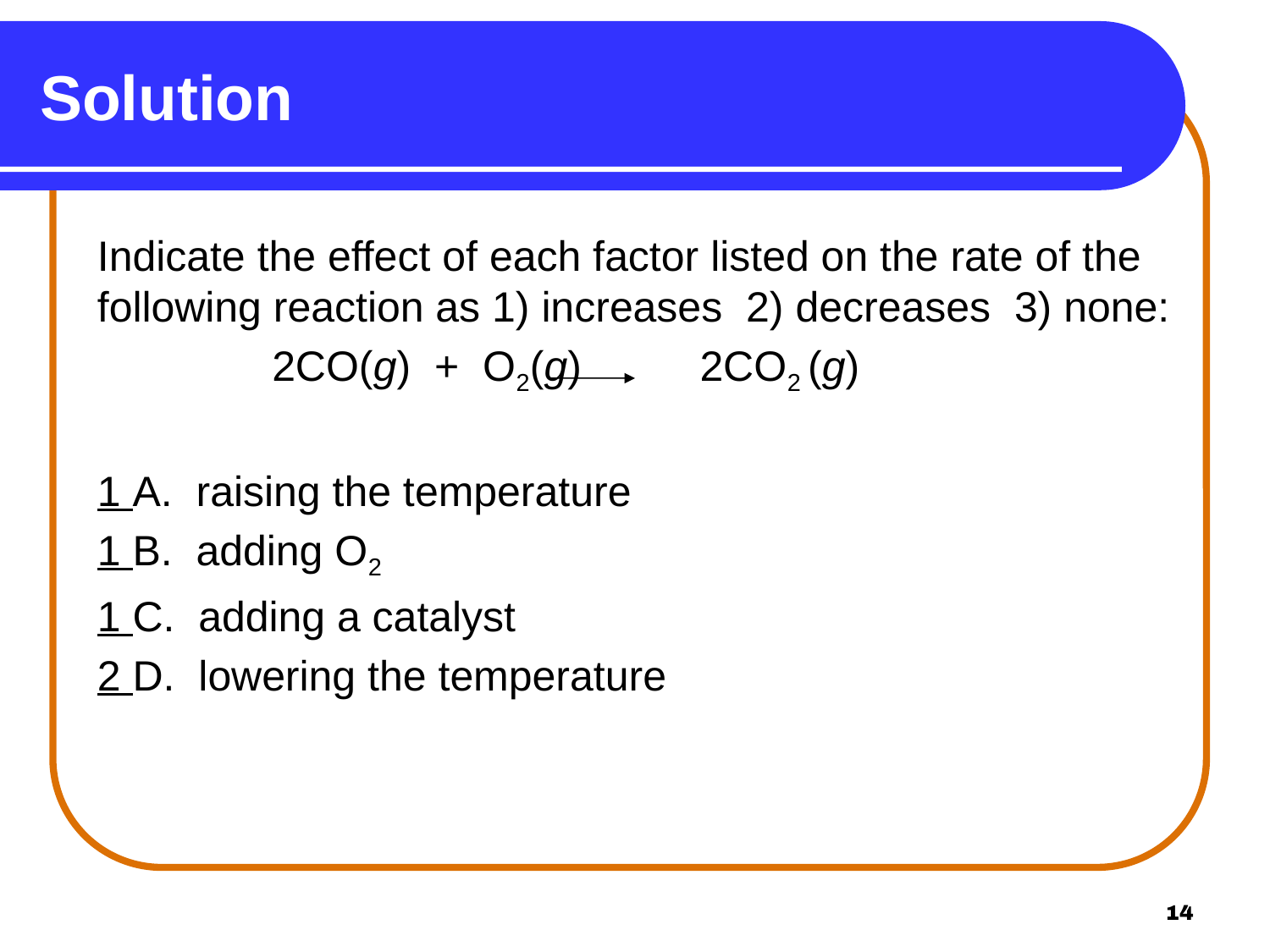

# Solution
Indicate the effect of each factor listed on the rate of the
following reaction as 1) increases  2) decreases  3) none:
		2CO(g)  +  O2(g)          2CO2 (g)

1 A.  raising the temperature
1 B.  adding O2
1 C.  adding a catalyst
2 D.  lowering the temperature

14